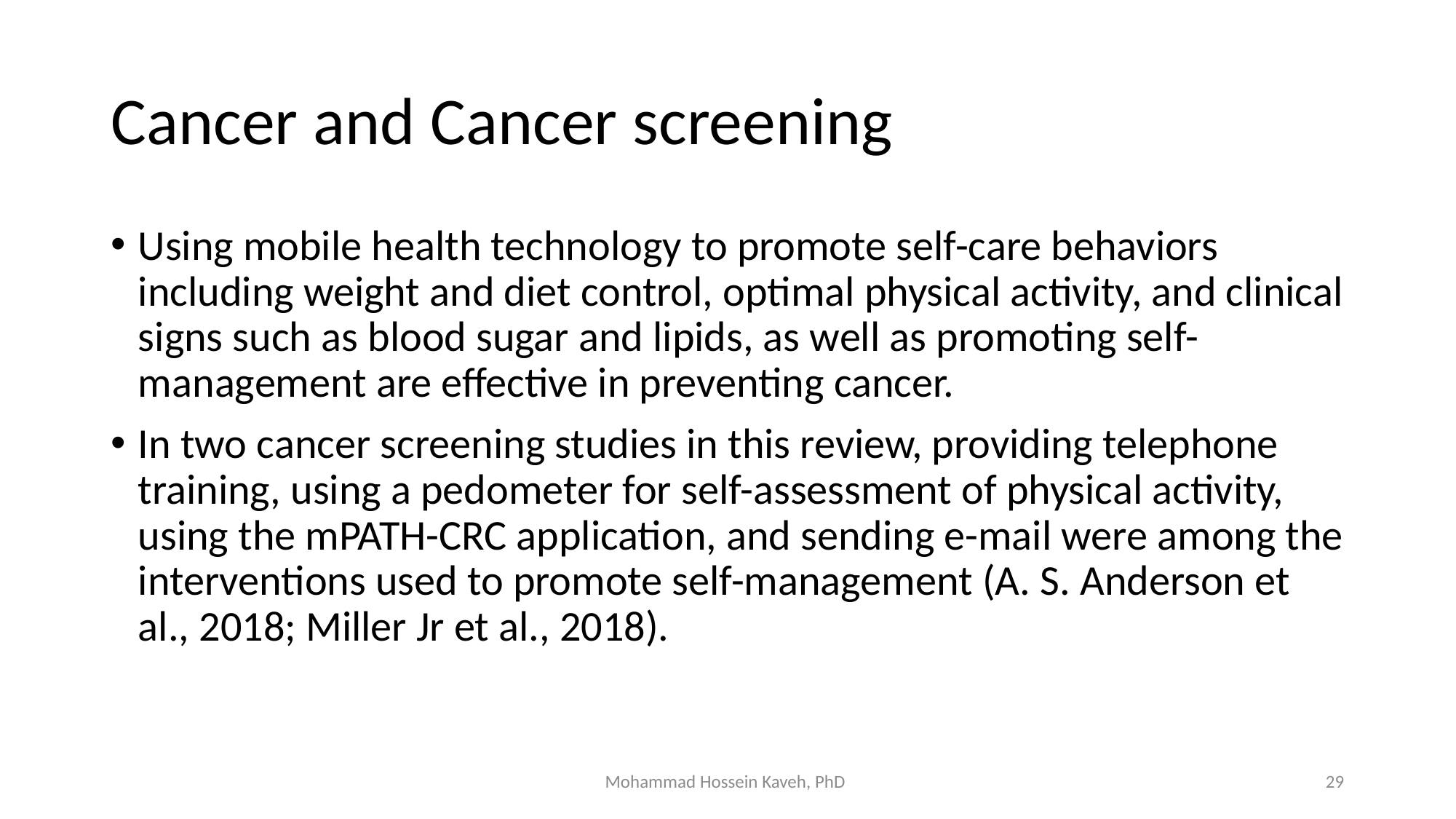

# Cancer and Cancer screening
Using mobile health technology to promote self-care behaviors including weight and diet control, optimal physical activity, and clinical signs such as blood sugar and lipids, as well as promoting self-management are effective in preventing cancer.
In two cancer screening studies in this review, providing telephone training, using a pedometer for self-assessment of physical activity, using the mPATH-CRC application, and sending e-mail were among the interventions used to promote self-management (A. S. Anderson et al., 2018; Miller Jr et al., 2018).
Mohammad Hossein Kaveh, PhD
29